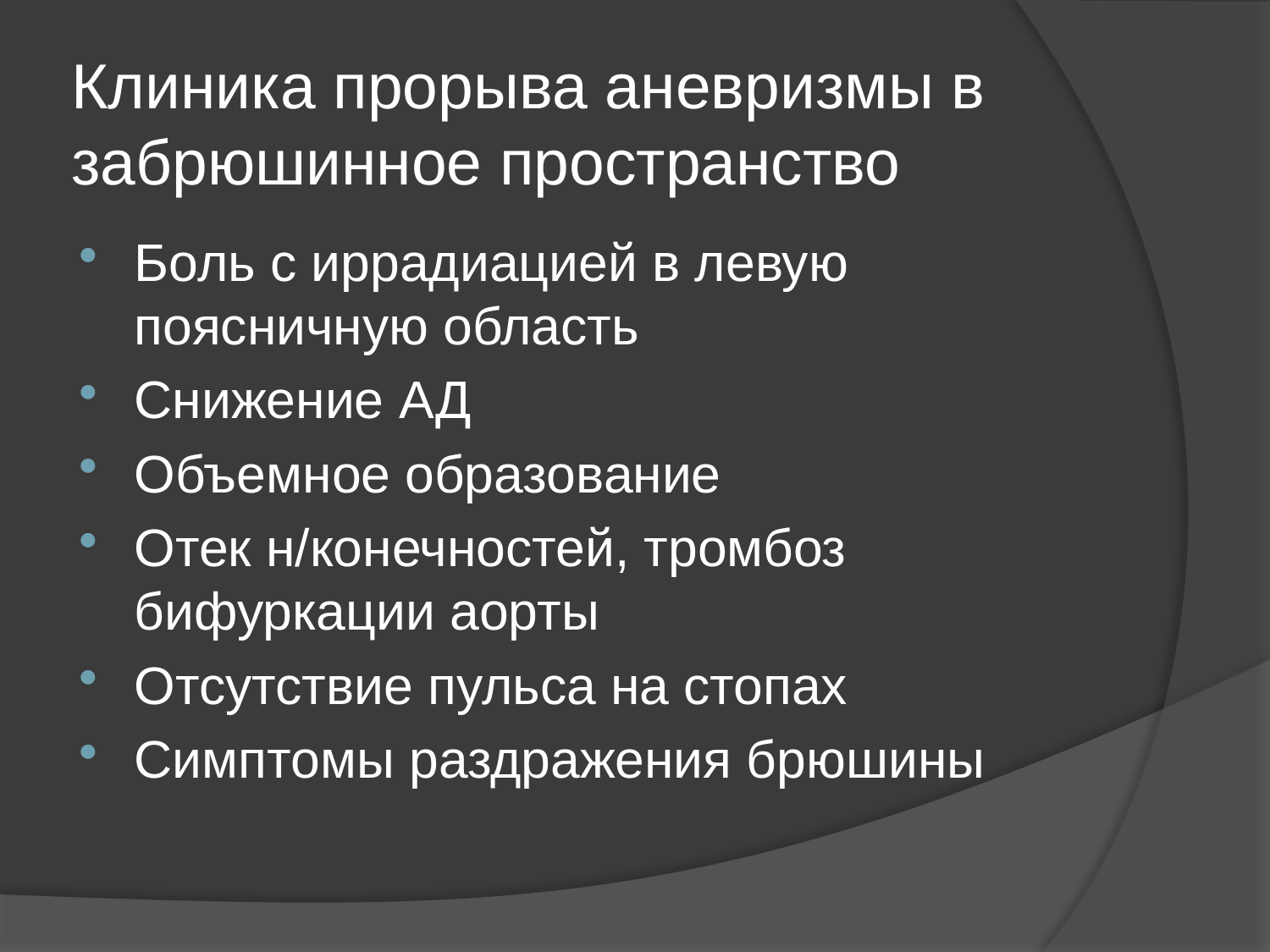

# Клиника прорыва аневризмы в забрюшинное пространство
Боль с иррадиацией в левую поясничную область
Снижение АД
Объемное образование
Отек н/конечностей, тромбоз бифуркации аорты
Отсутствие пульса на стопах
Симптомы раздражения брюшины